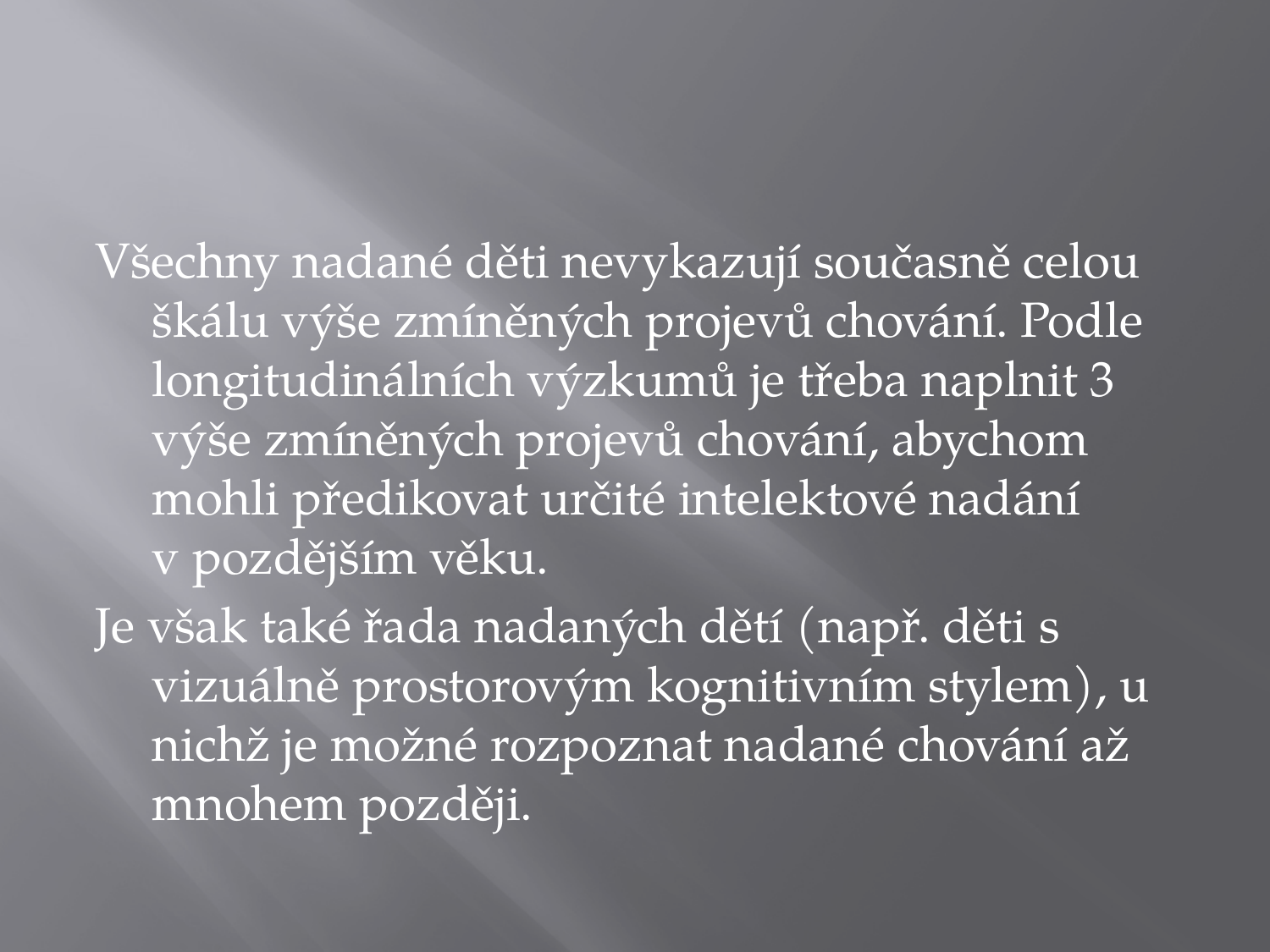

#
Všechny nadané děti nevykazují současně celou škálu výše zmíněných projevů chování. Podle longitudinálních výzkumů je třeba naplnit 3 výše zmíněných projevů chování, abychom mohli předikovat určité intelektové nadání v pozdějším věku.
Je však také řada nadaných dětí (např. děti s vizuálně prostorovým kognitivním stylem), u nichž je možné rozpoznat nadané chování až mnohem později.